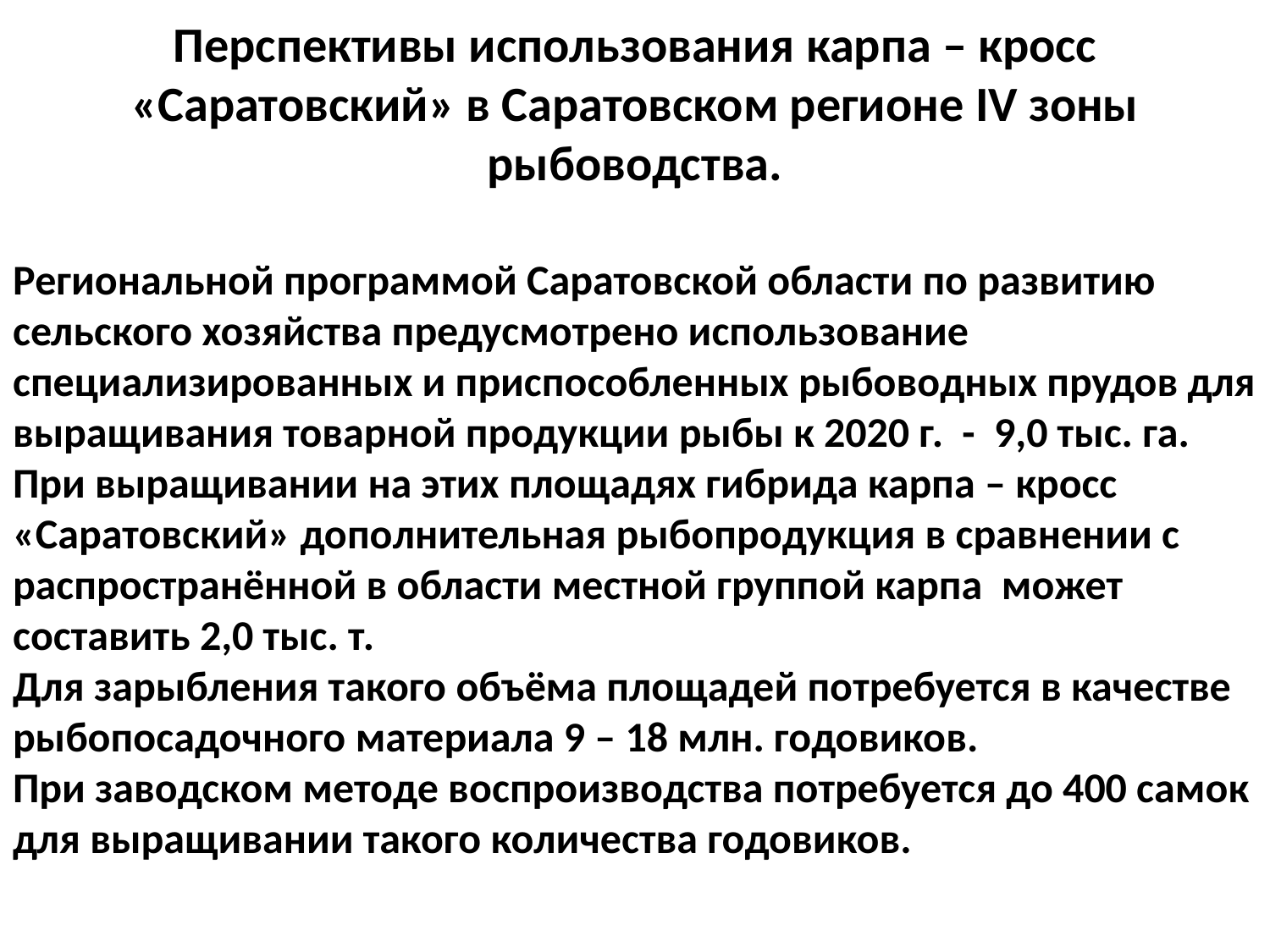

Перспективы использования карпа – кросс «Саратовский» в Саратовском регионе IV зоны рыбоводства.
# Региональной программой Саратовской области по развитию сельского хозяйства предусмотрено использование специализированных и приспособленных рыбоводных прудов для выращивания товарной продукции рыбы к 2020 г.  -  9,0 тыс. га. При выращивании на этих площадях гибрида карпа – кросс «Саратовский» дополнительная рыбопродукция в сравнении с  распространённой в области местной группой карпа  может составить 2,0 тыс. т. Для зарыбления такого объёма площадей потребуется в качестве рыбопосадочного материала 9 – 18 млн. годовиков. При заводском методе воспроизводства потребуется до 400 самок для выращивании такого количества годовиков.